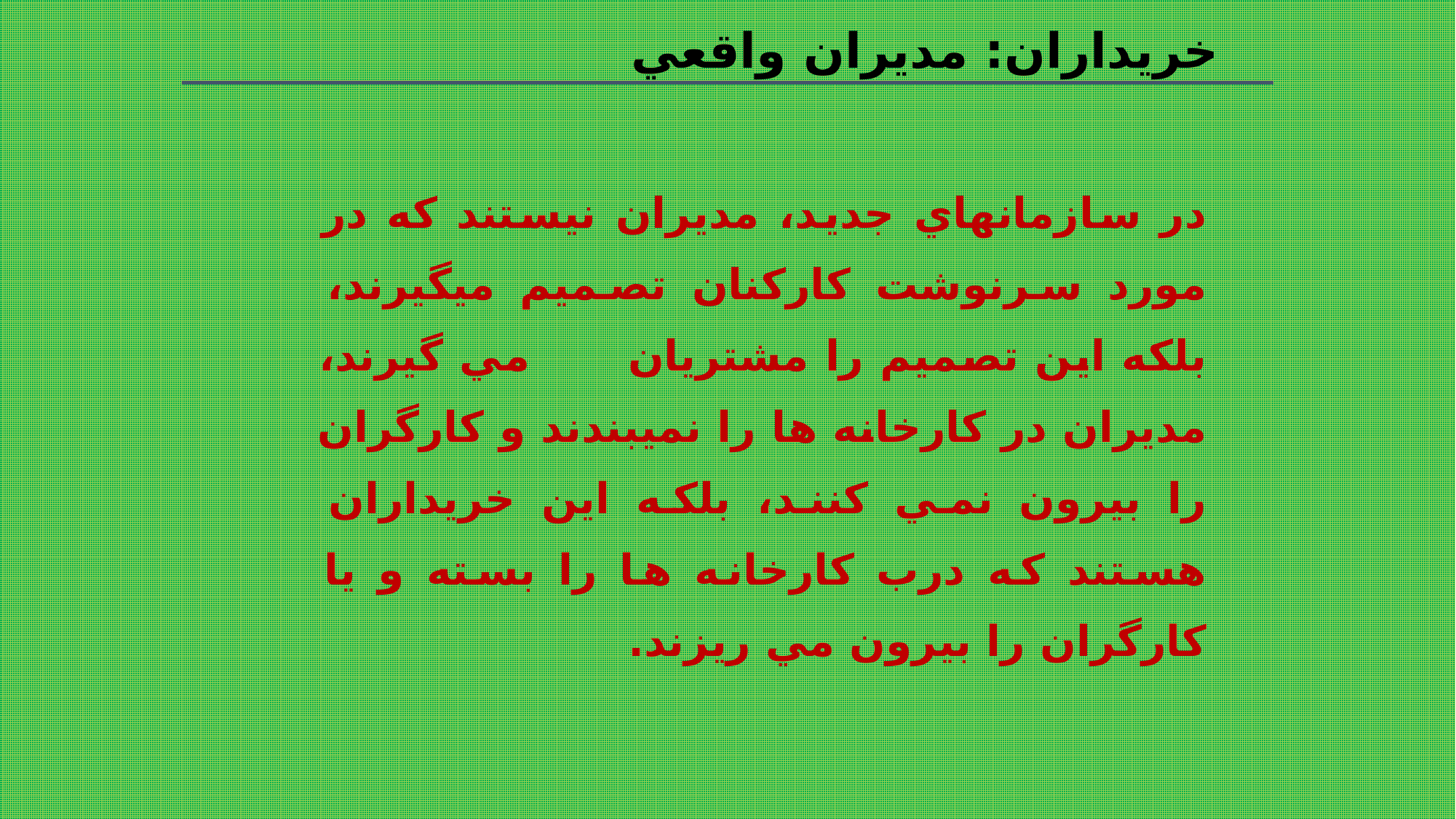

خريداران: مديران واقعي

در سازمانهاي جديد، مديران نيستند که در مورد سرنوشت کارکنان تصميم مي‏گيرند، بلکه اين تصميم را مشتريان      مي گيرند، مديران در کارخانه ها را نمي‏بندند و کارگران را بيرون نمي کنند، بلکه اين خريداران هستند که درب کارخانه ها را بسته و يا کارگران را بيرون مي ريزند.